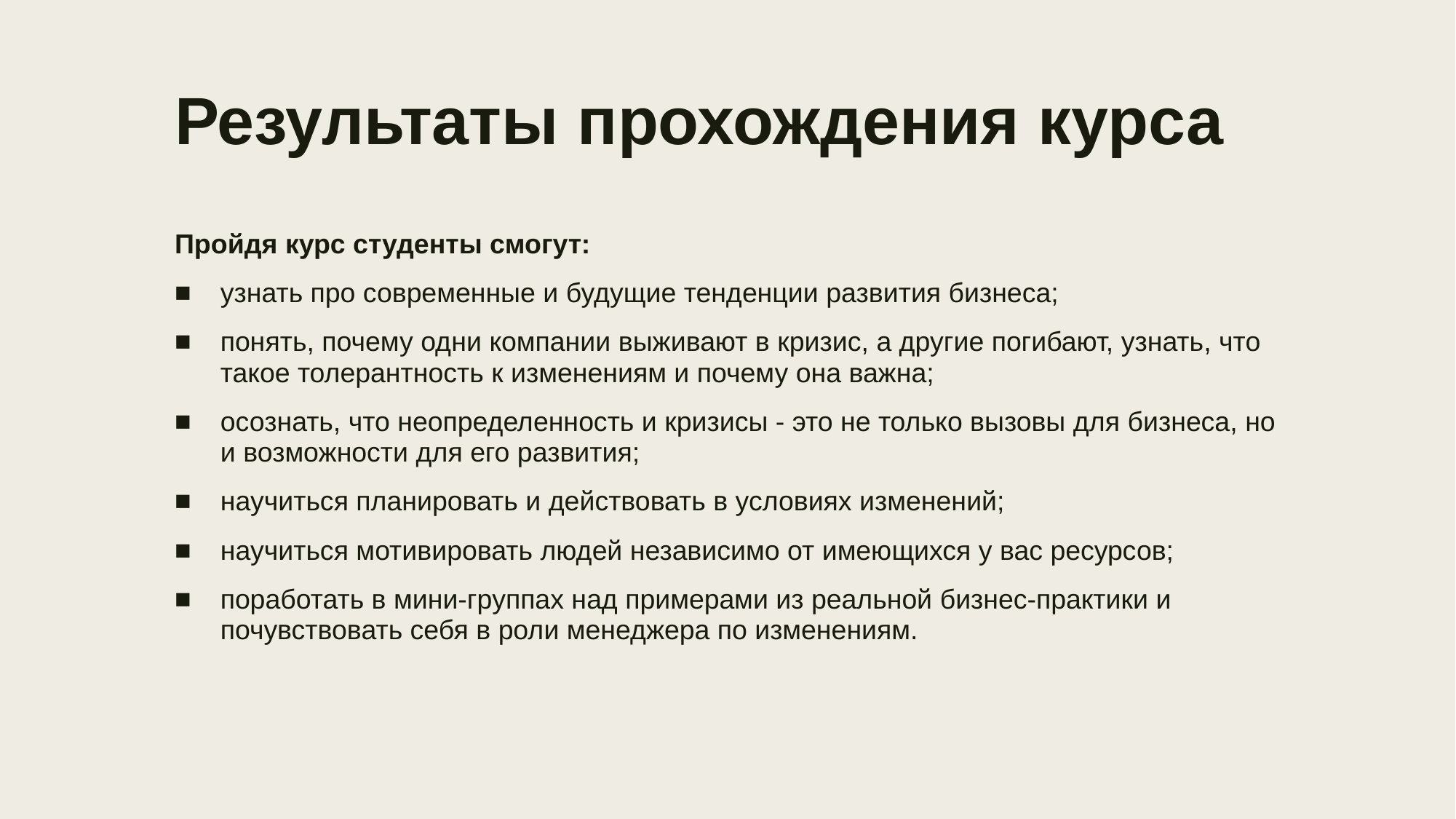

# Результаты прохождения курса
Пройдя курс студенты смогут:
узнать про современные и будущие тенденции развития бизнеса;
понять, почему одни компании выживают в кризис, а другие погибают, узнать, что такое толерантность к изменениям и почему она важна;
осознать, что неопределенность и кризисы - это не только вызовы для бизнеса, но и возможности для его развития;
научиться планировать и действовать в условиях изменений;
научиться мотивировать людей независимо от имеющихся у вас ресурсов;
поработать в мини-группах над примерами из реальной бизнес-практики и почувствовать себя в роли менеджера по изменениям.